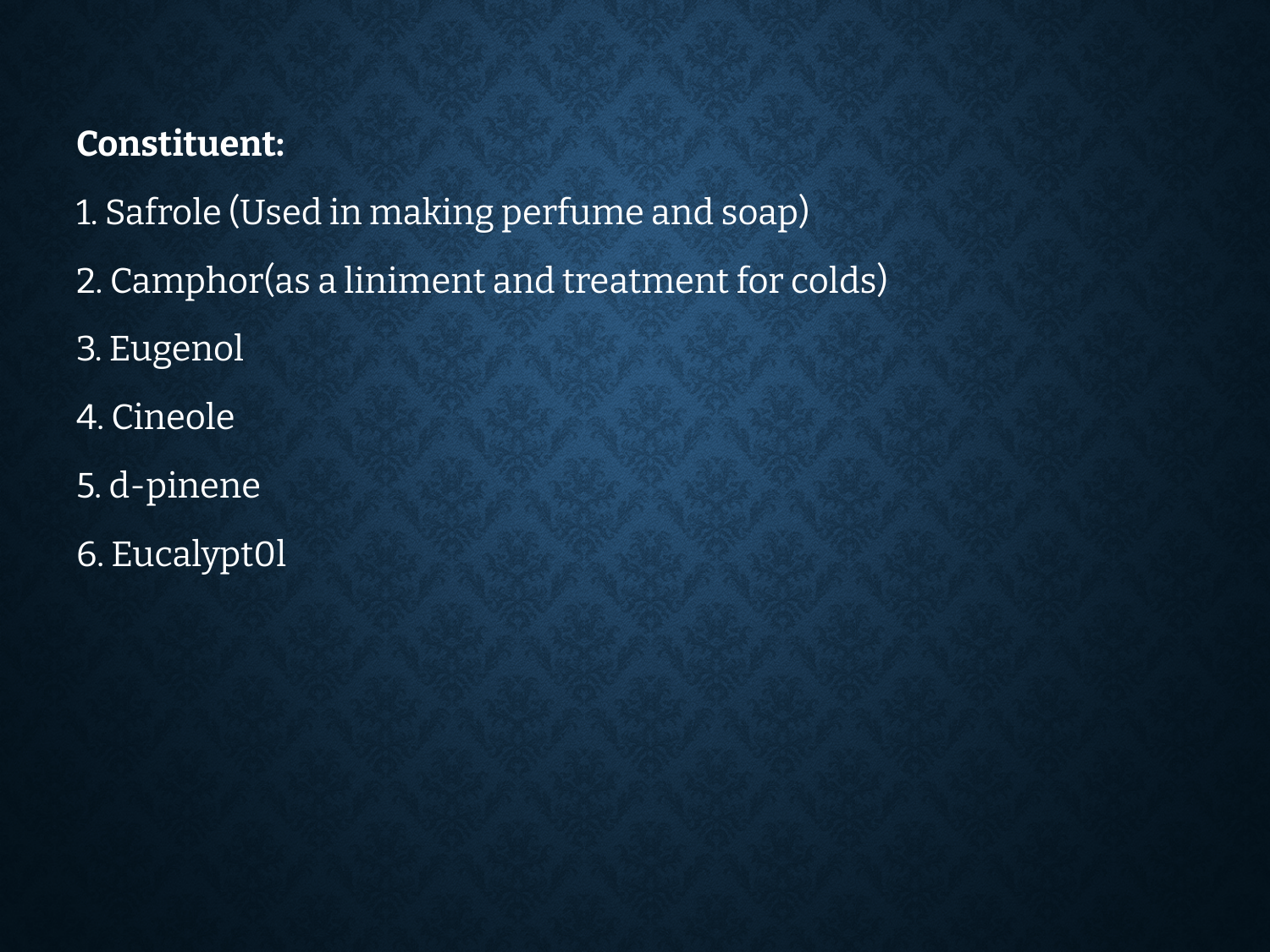

Constituent:
1. Safrole (Used in making perfume and soap)
2. Camphor(as a liniment and treatment for colds)
3. Eugenol
4. Cineole
5. d-pinene
6. Eucalypt0l